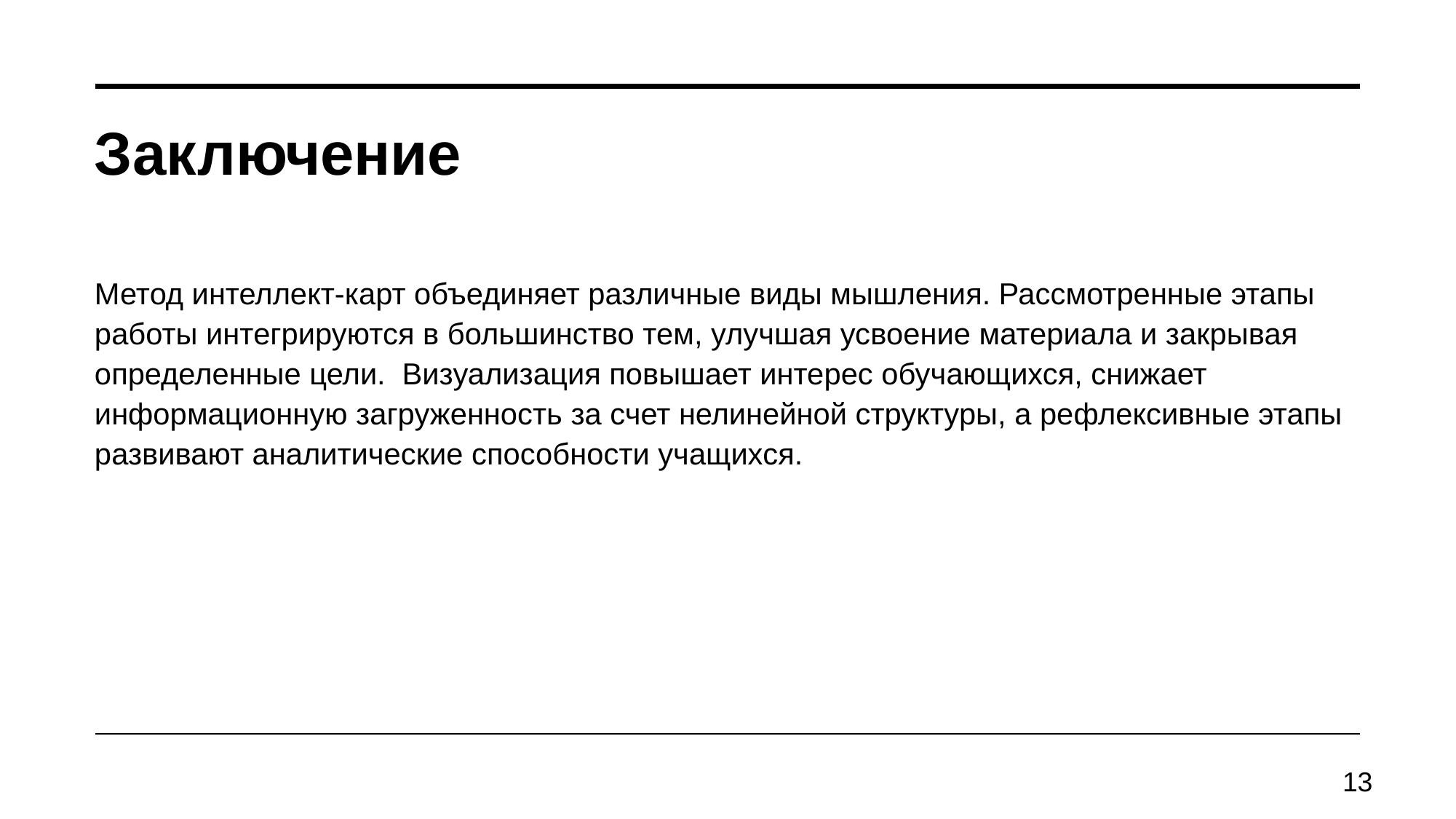

# Заключение
Метод интеллект-карт объединяет различные виды мышления. Рассмотренные этапы работы интегрируются в большинство тем, улучшая усвоение материала и закрывая определенные цели.  Визуализация повышает интерес обучающихся, снижает информационную загруженность за счет нелинейной структуры, а рефлексивные этапы развивают аналитические способности учащихся.
13